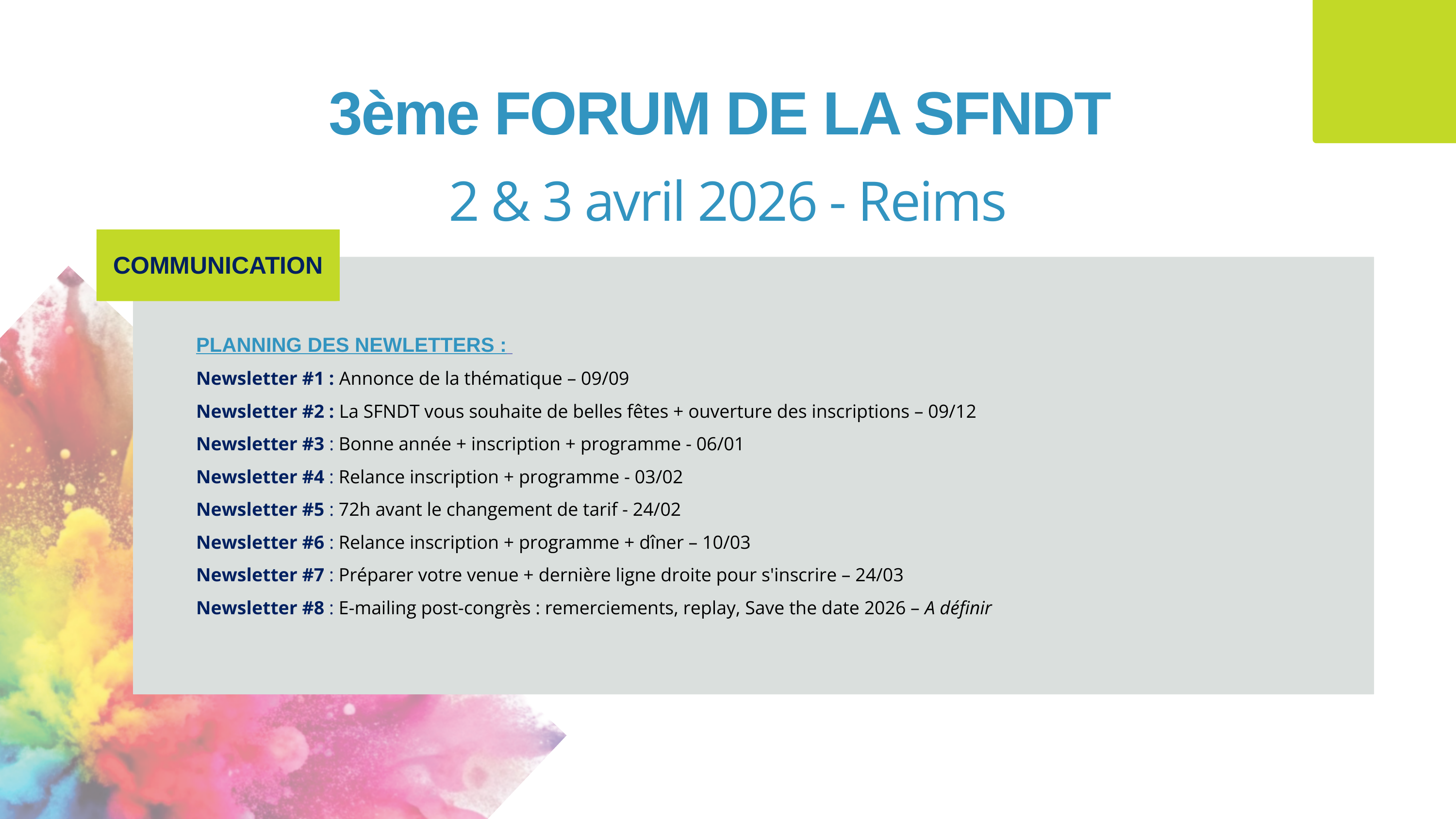

3ème FORUM DE LA SFNDT
2 & 3 avril 2026 - Reims

COMMUNICATION

PLANNING DES NEWLETTERS :
Newsletter #1 : Annonce de la thématique – 09/09
Newsletter #2 : La SFNDT vous souhaite de belles fêtes + ouverture des inscriptions – 09/12
Newsletter #3 : Bonne année + inscription + programme - 06/01
Newsletter #4 : Relance inscription + programme - 03/02
Newsletter #5 : 72h avant le changement de tarif - 24/02
Newsletter #6 : Relance inscription + programme + dîner – 10/03
Newsletter #7 : Préparer votre venue + dernière ligne droite pour s'inscrire – 24/03
Newsletter #8 : E-mailing post-congrès : remerciements, replay, Save the date 2026 – A définir